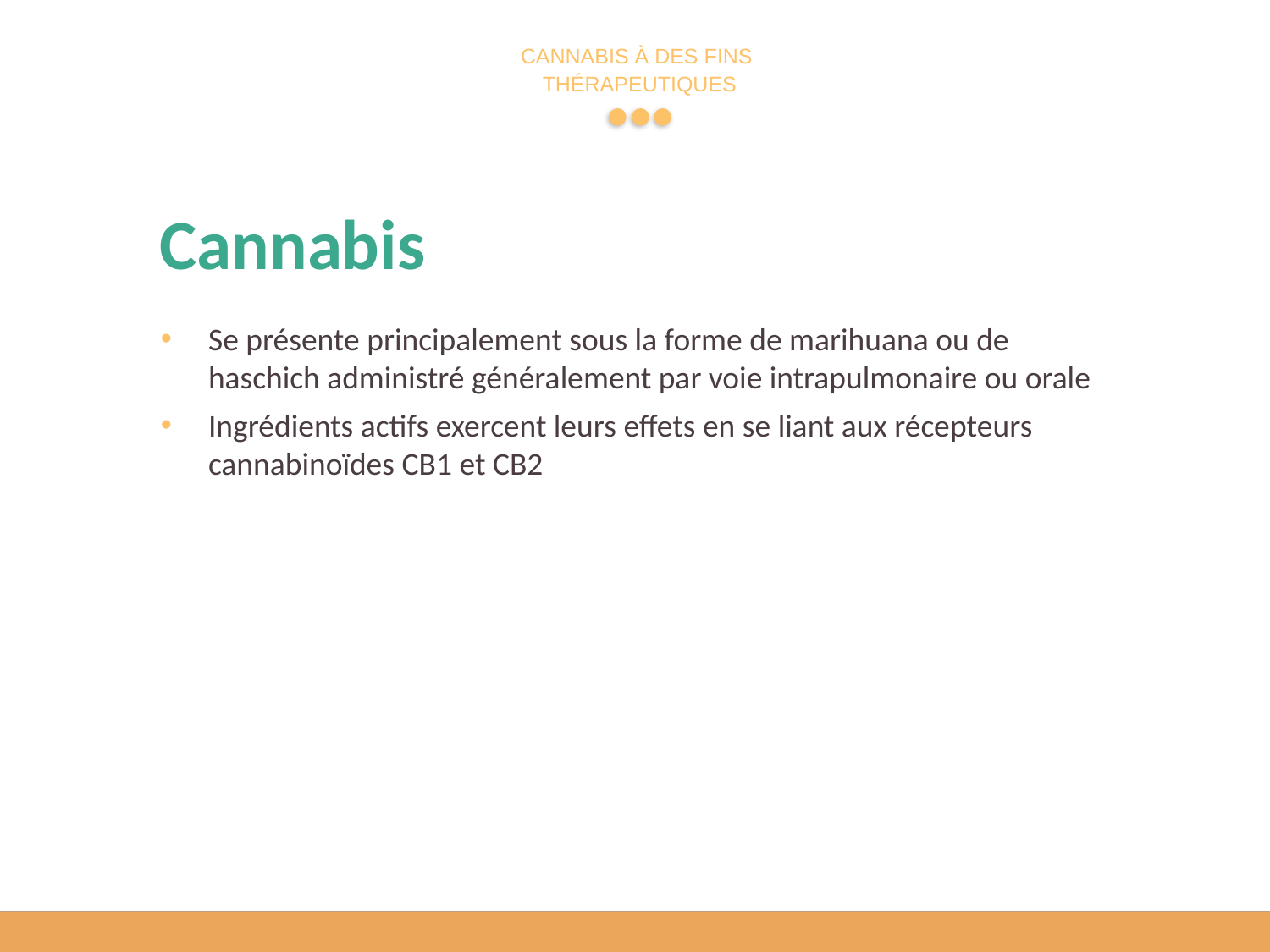

# Cannabis
Se présente principalement sous la forme de marihuana ou de haschich administré généralement par voie intrapulmonaire ou orale
Ingrédients actifs exercent leurs effets en se liant aux récepteurs cannabinoïdes CB1 et CB2